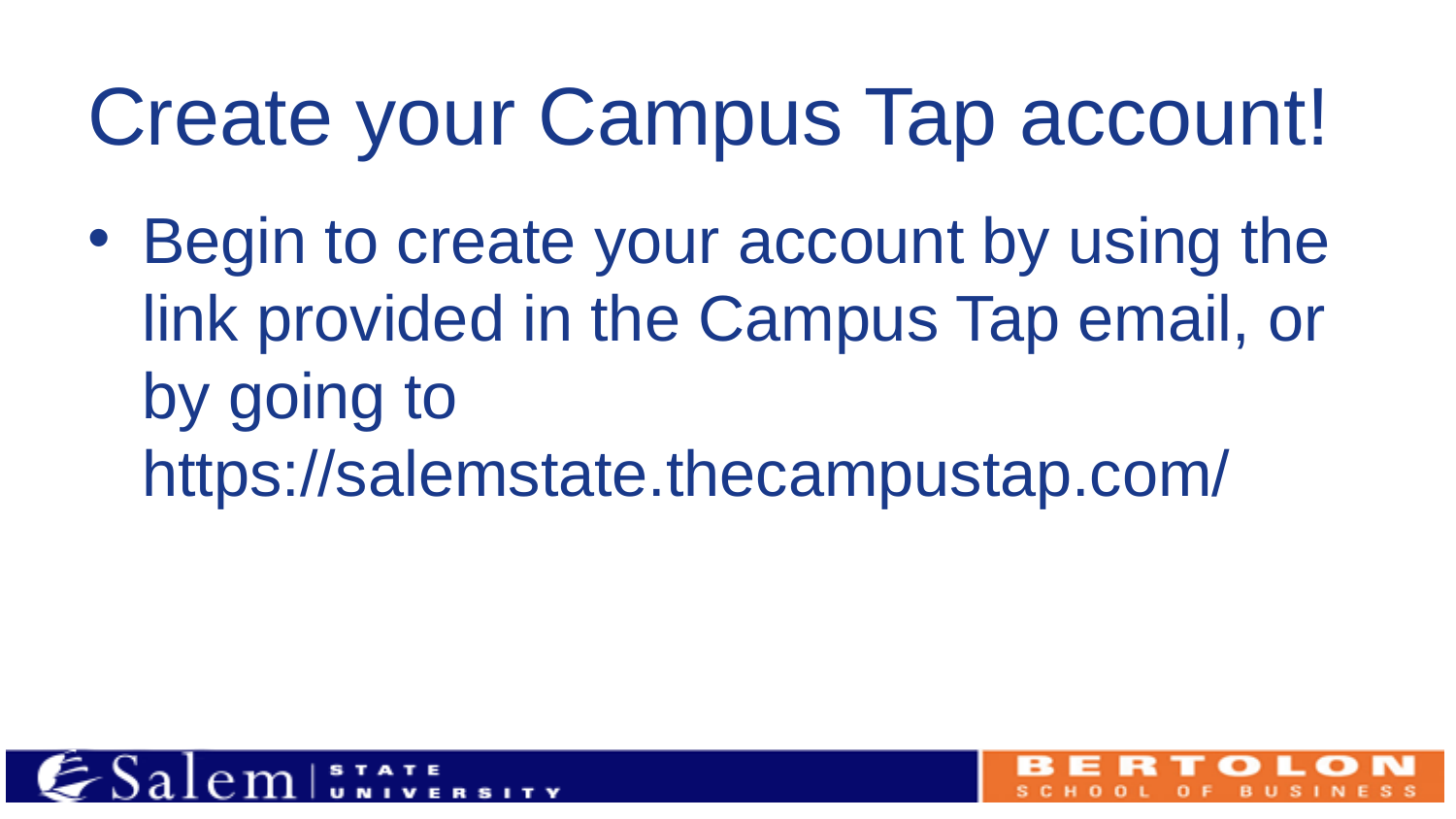

# Create your Campus Tap account!
Begin to create your account by using the link provided in the Campus Tap email, or by going to https://salemstate.thecampustap.com/